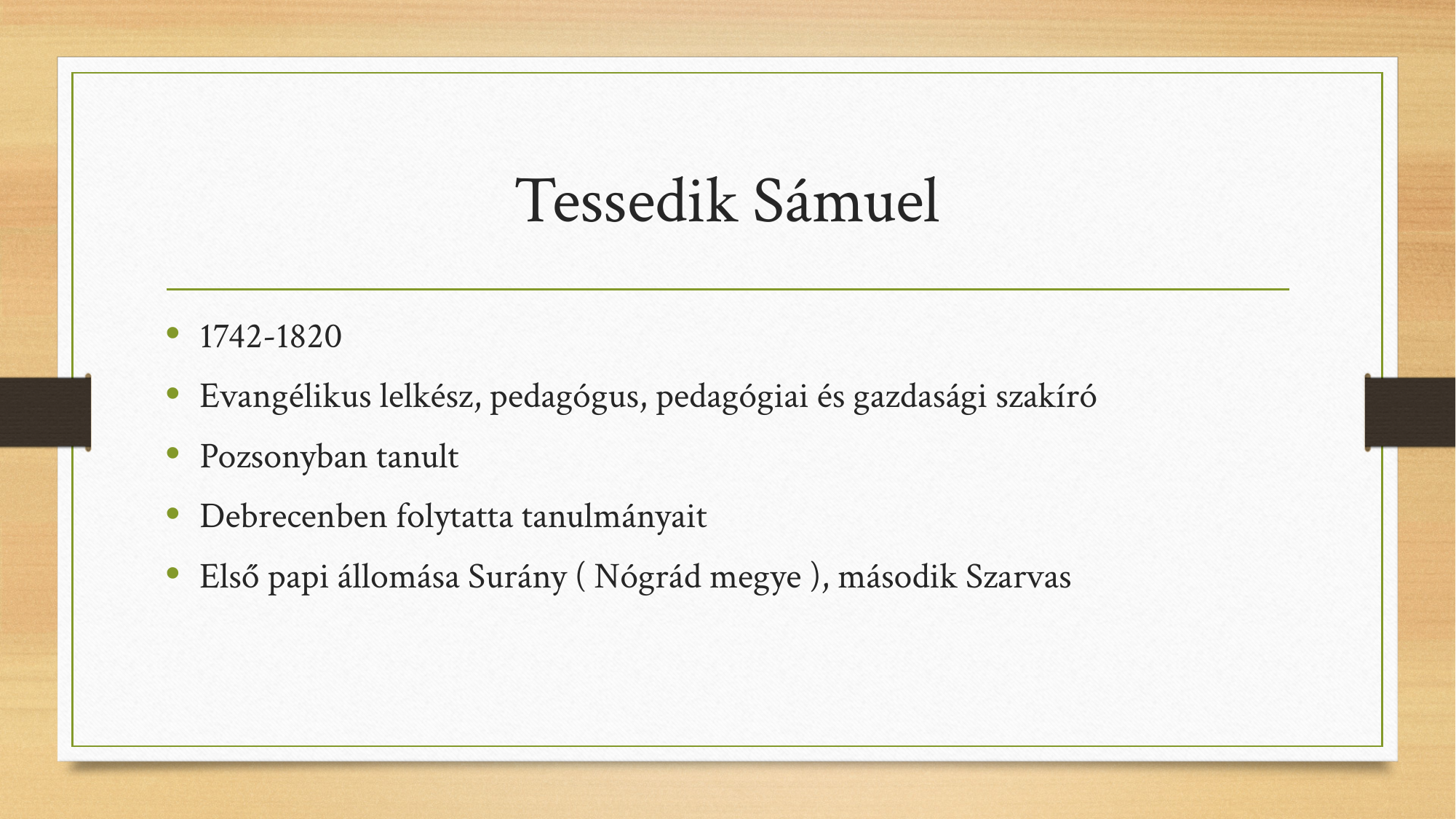

# Tessedik Sámuel
1742-1820
Evangélikus lelkész, pedagógus, pedagógiai és gazdasági szakíró
Pozsonyban tanult
Debrecenben folytatta tanulmányait
Első papi állomása Surány ( Nógrád megye ), második Szarvas